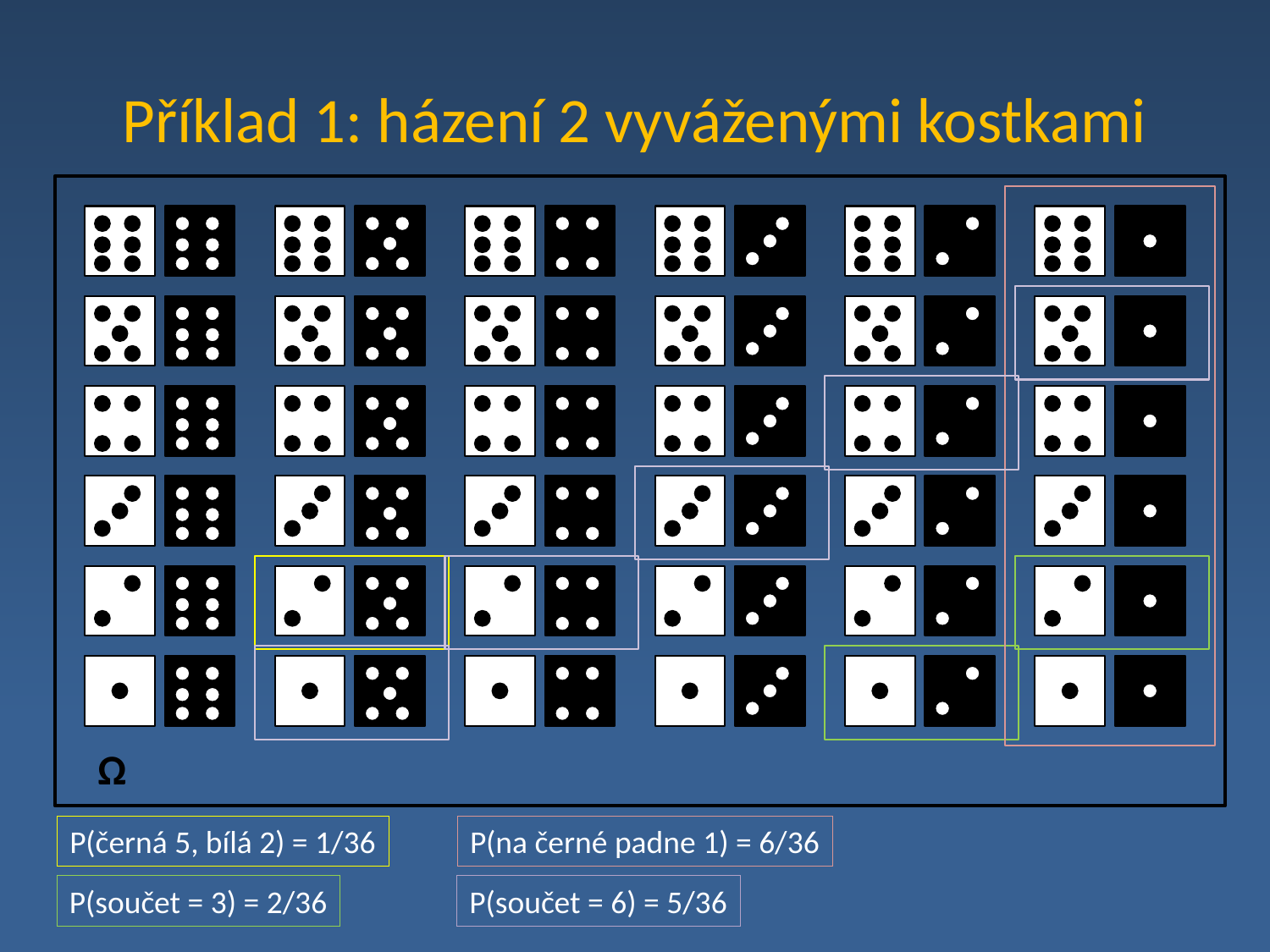

# Příklad 1: házení 2 vyváženými kostkami

Ω
P(černá 5, bílá 2) = 1/36
P(na černé padne 1) = 6/36
P(součet = 3) = 2/36
P(součet = 6) = 5/36